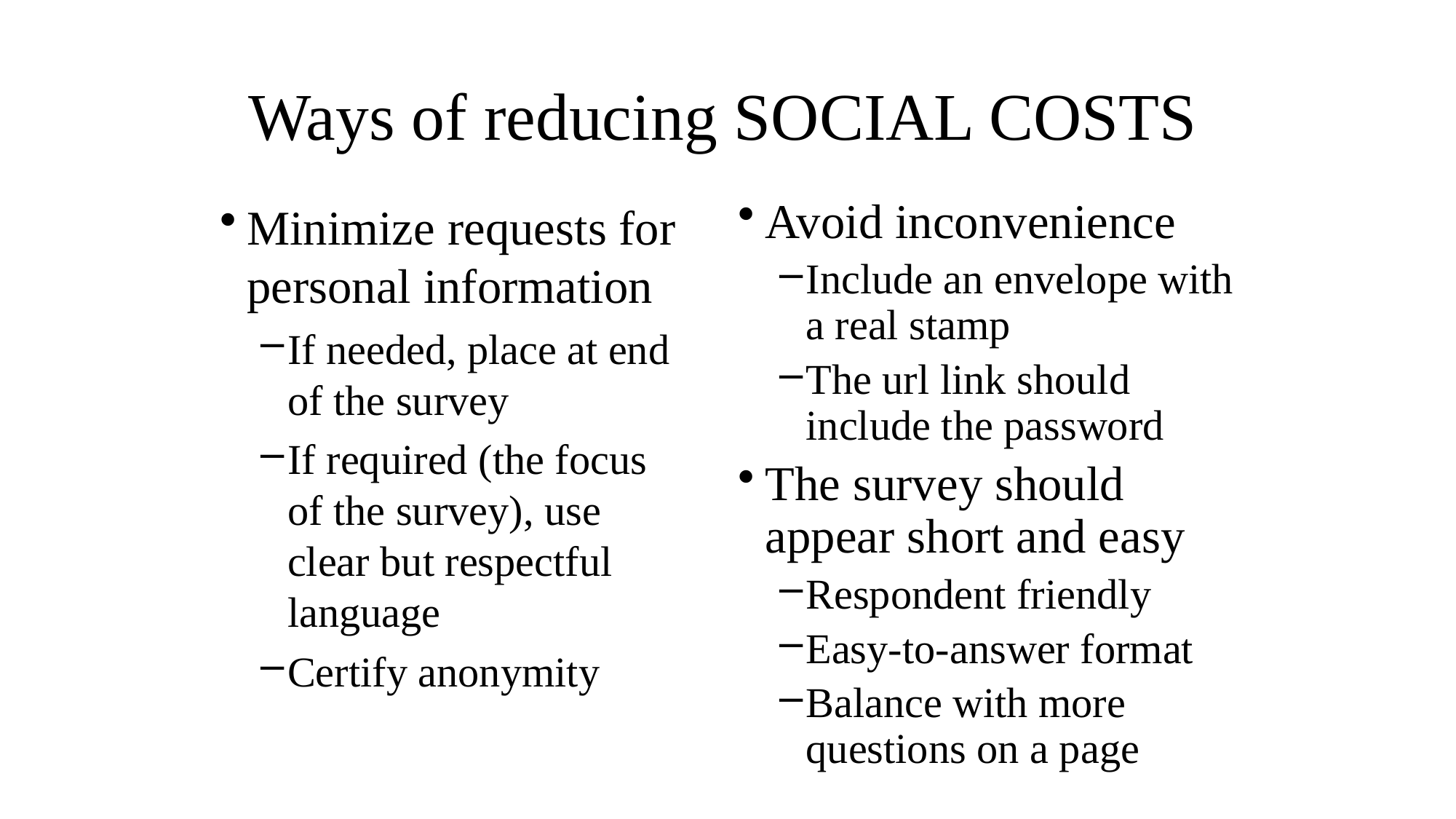

# Ways of reducing SOCIAL COSTS
Minimize requests for personal information
If needed, place at end of the survey
If required (the focus of the survey), use clear but respectful language
Certify anonymity
Avoid inconvenience
Include an envelope with a real stamp
The url link should include the password
The survey should appear short and easy
Respondent friendly
Easy-to-answer format
Balance with more questions on a page